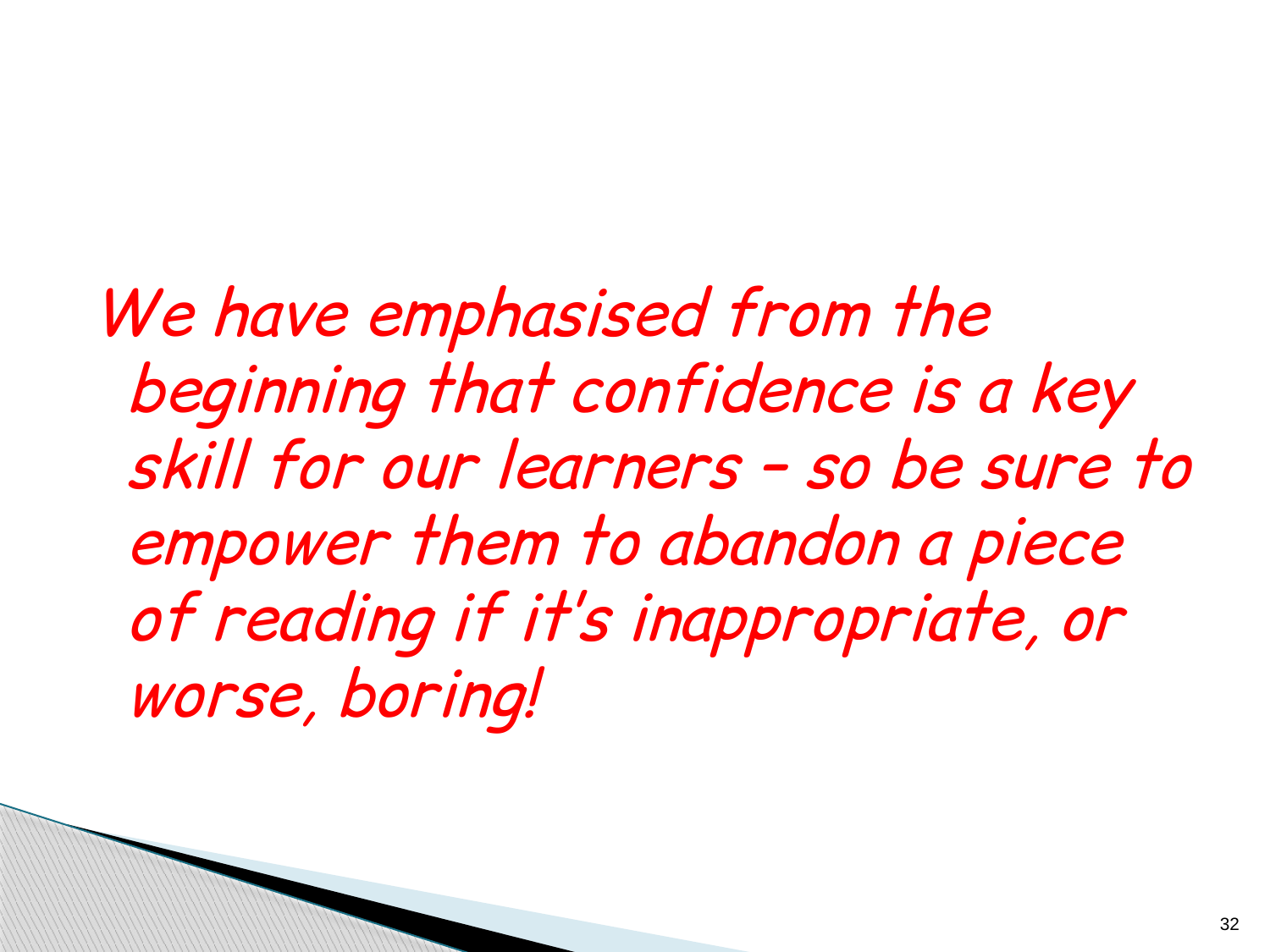

#

We have emphasised from the beginning that confidence is a key skill for our learners – so be sure to empower them to abandon a piece of reading if it’s inappropriate, or worse, boring!
32